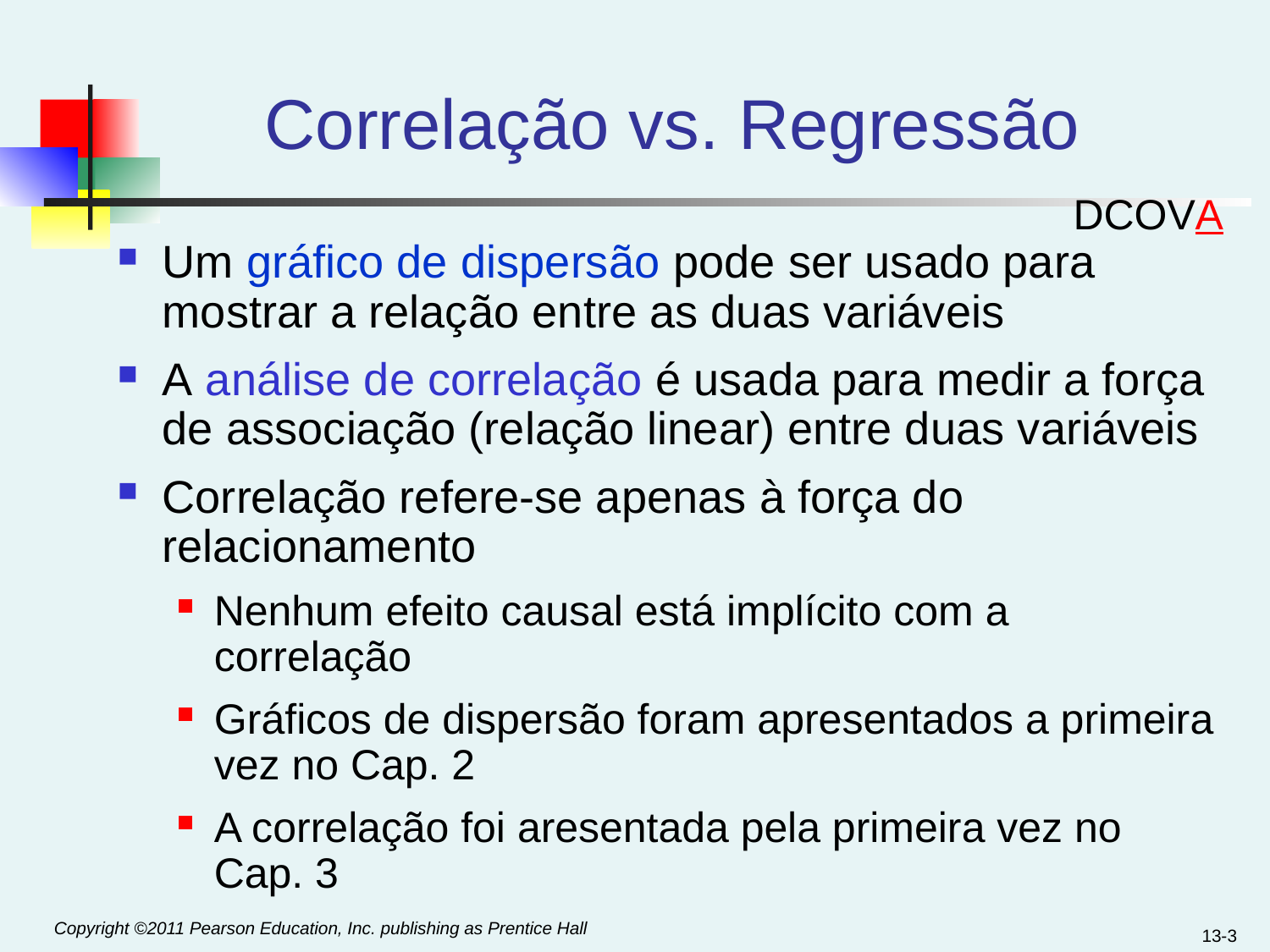

# Correlação vs. Regressão
DCOVA
Um gráfico de dispersão pode ser usado para mostrar a relação entre as duas variáveis
A análise de correlação é usada para medir a força de associação (relação linear) entre duas variáveis
Correlação refere-se apenas à força do relacionamento
Nenhum efeito causal está implícito com a correlação
Gráficos de dispersão foram apresentados a primeira vez no Cap. 2
A correlação foi aresentada pela primeira vez no Cap. 3
13-3